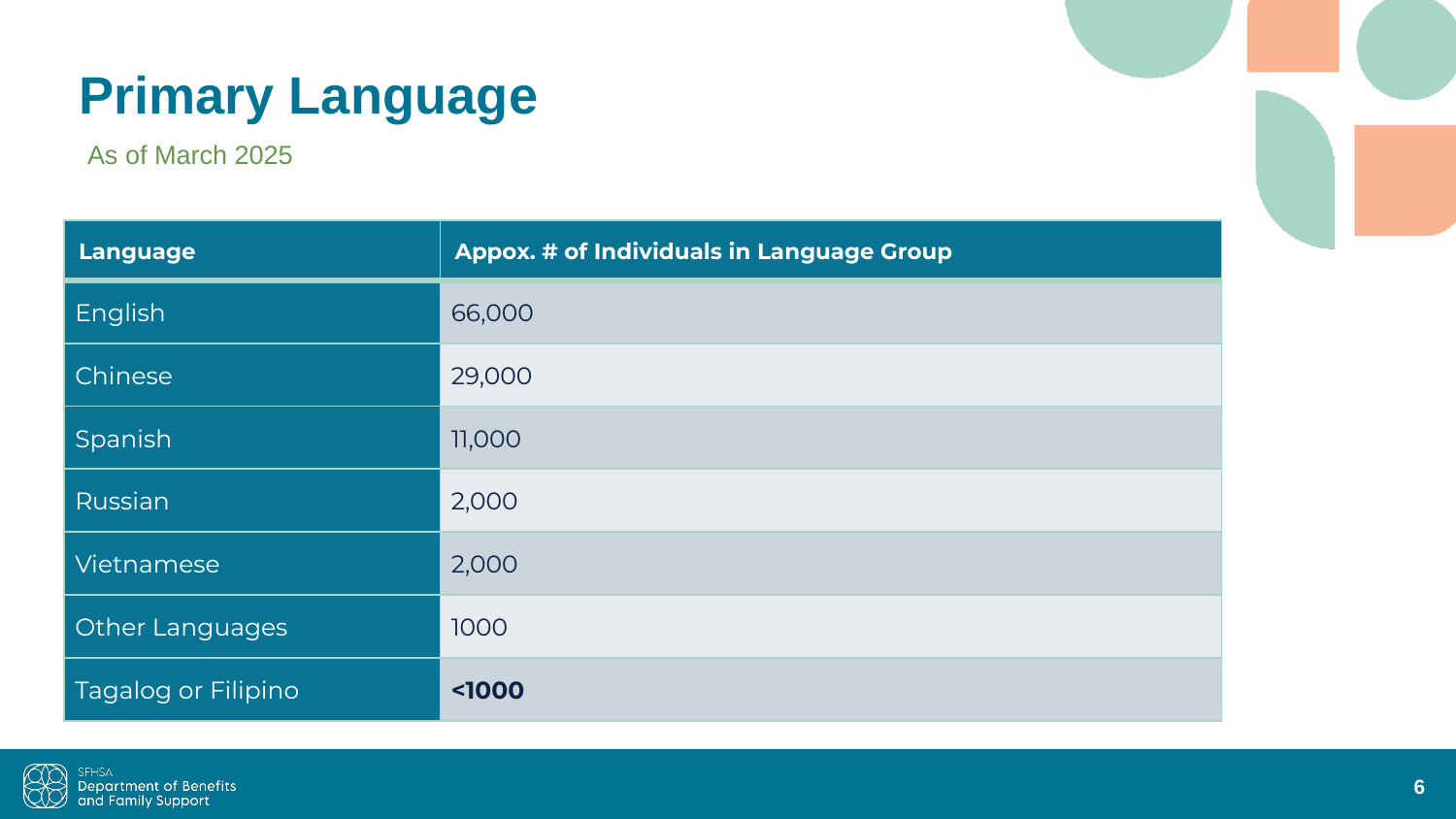

# Primary Language
As of March 2025
| Language | Appox. # of Individuals in Language Group |
| --- | --- |
| English | 66,000 |
| Chinese | 29,000 |
| Spanish | 11,000 |
| Russian | 2,000 |
| Vietnamese | 2,000 |
| Other Languages | 1000 |
| Tagalog or Filipino | <1000 |
6